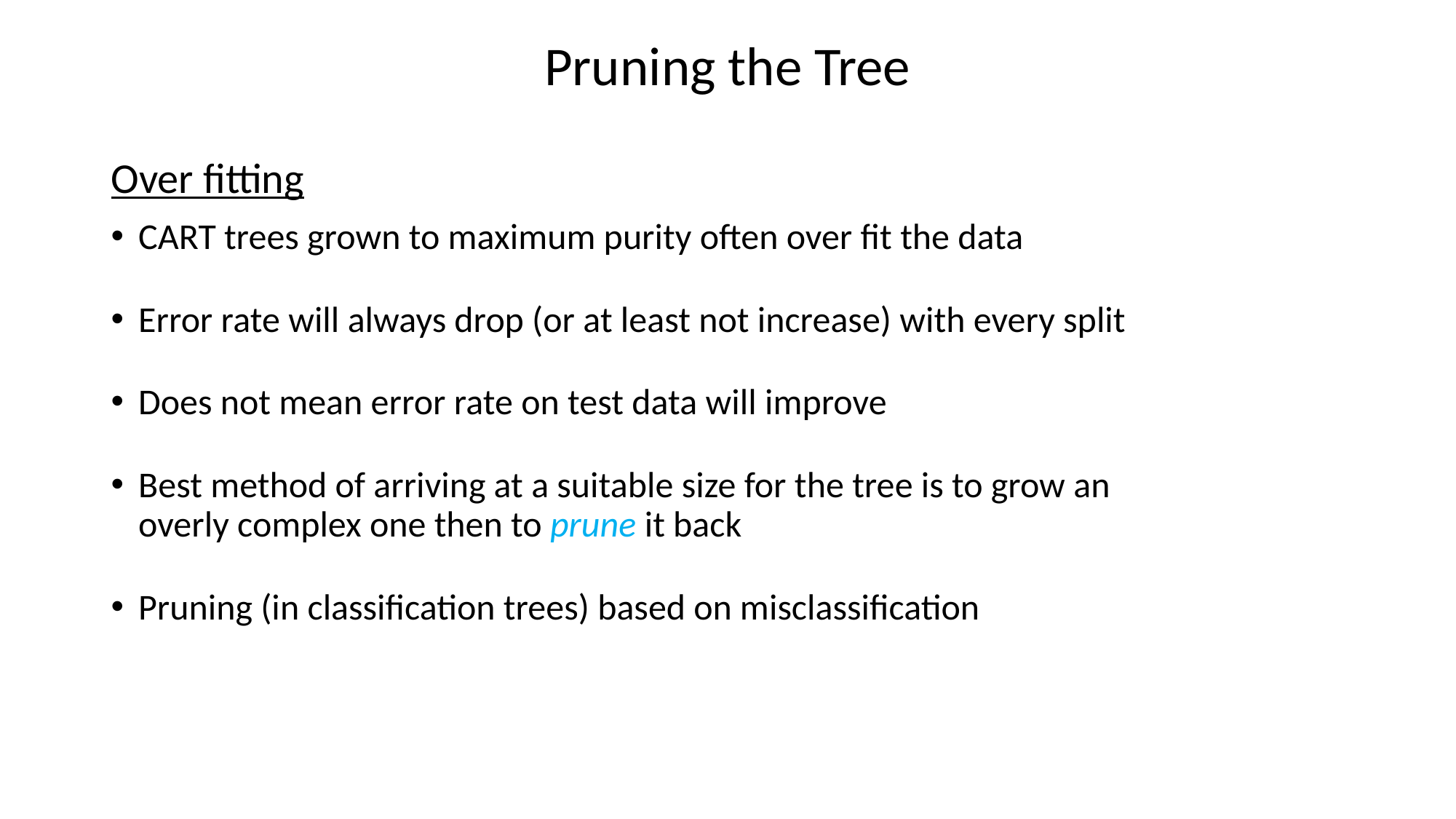

# Pruning the Tree
Over fitting
CART trees grown to maximum purity often over fit the data

Error rate will always drop (or at least not increase) with every split

Does not mean error rate on test data will improve

Best method of arriving at a suitable size for the tree is to grow an overly complex one then to prune it back

Pruning (in classification trees) based on misclassification